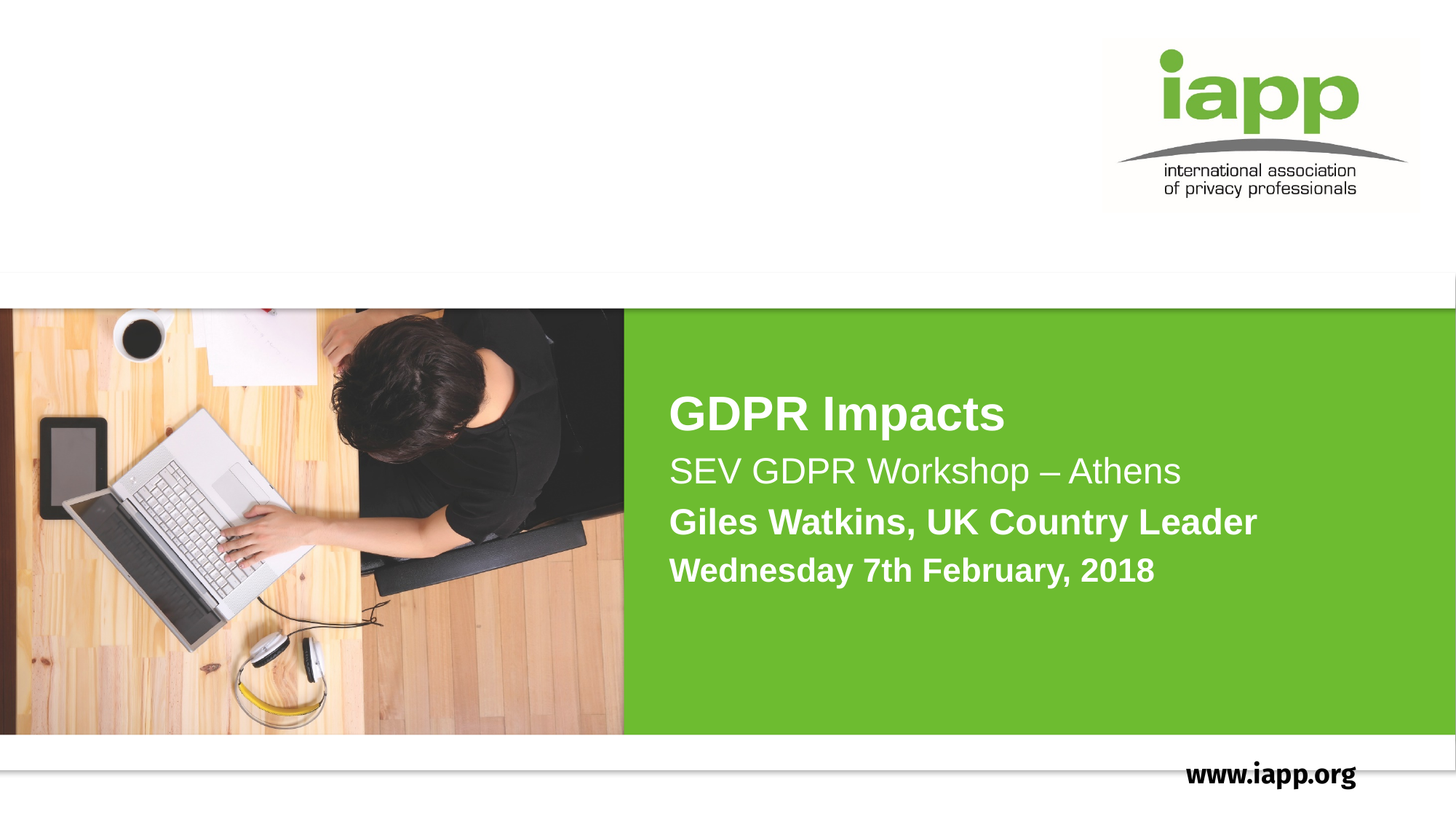

GDPR Impacts
SEV GDPR Workshop – Athens
Giles Watkins, UK Country Leader
Wednesday 7th February, 2018